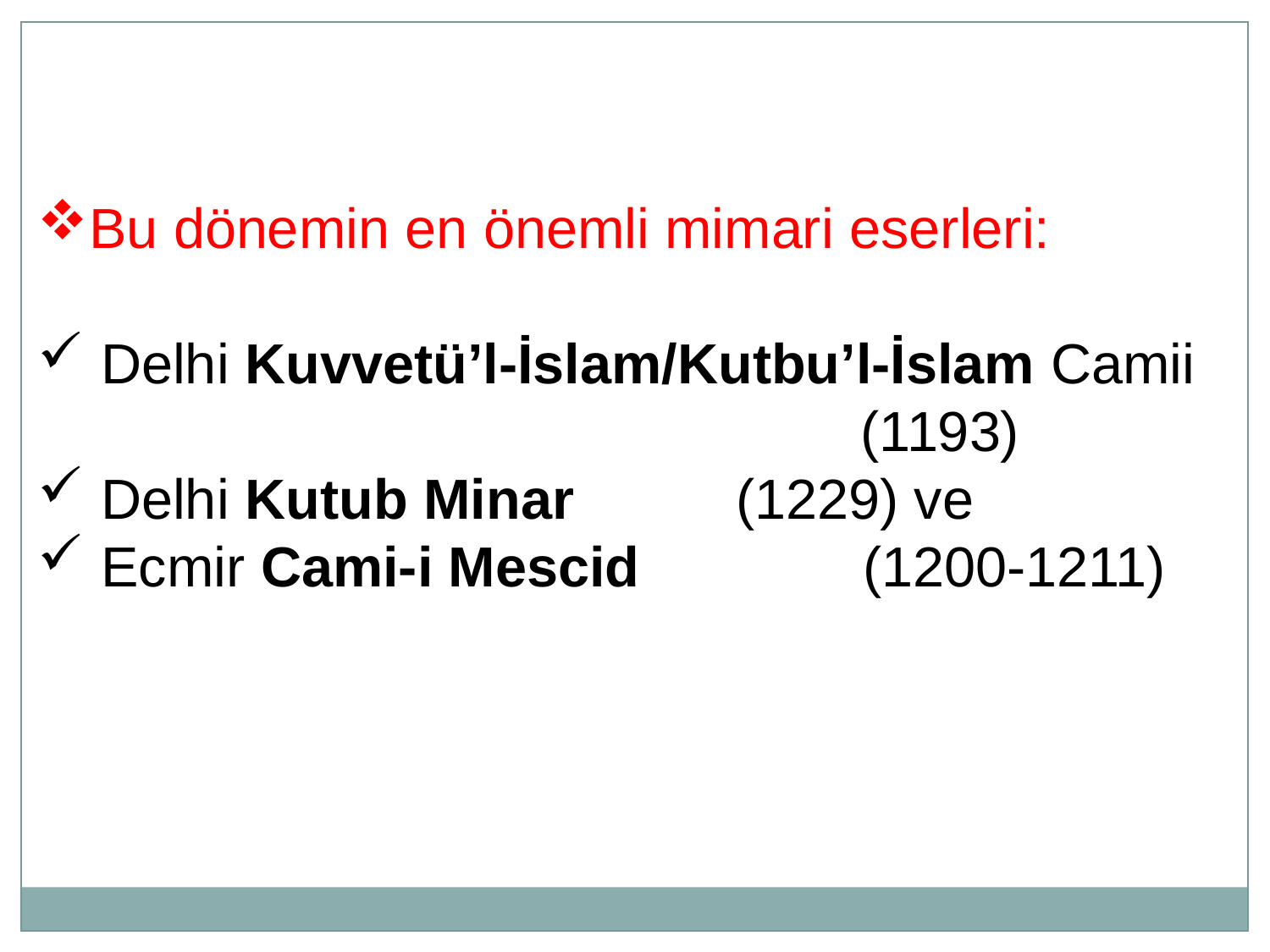

Bu dönemin en önemli mimari eserleri:

Delhi Kuvvetü’l-İslam/Kutbu’l-İslam Camii 					        (1193)
Delhi Kutub Minar 		(1229) ve
Ecmir Cami-i Mescid 		(1200-1211)